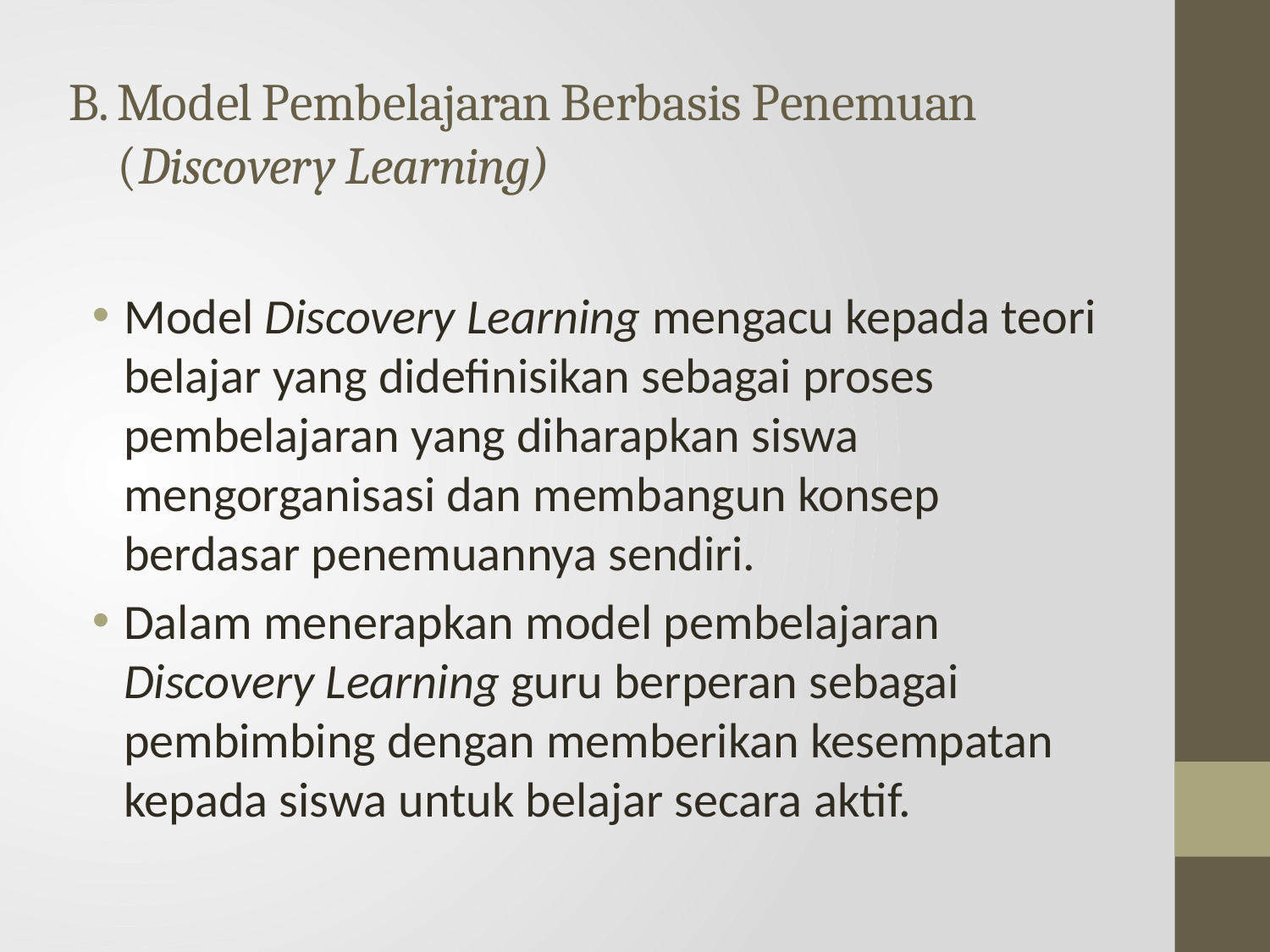

# B. Model Pembelajaran Berbasis Penemuan (Discovery Learning)

Model Discovery Learning mengacu kepada teori belajar yang didefinisikan sebagai proses pembelajaran yang diharapkan siswa mengorganisasi dan membangun konsep berdasar penemuannya sendiri.
Dalam menerapkan model pembelajaran Discovery Learning guru berperan sebagai pembimbing dengan memberikan kesempatan kepada siswa untuk belajar secara aktif.